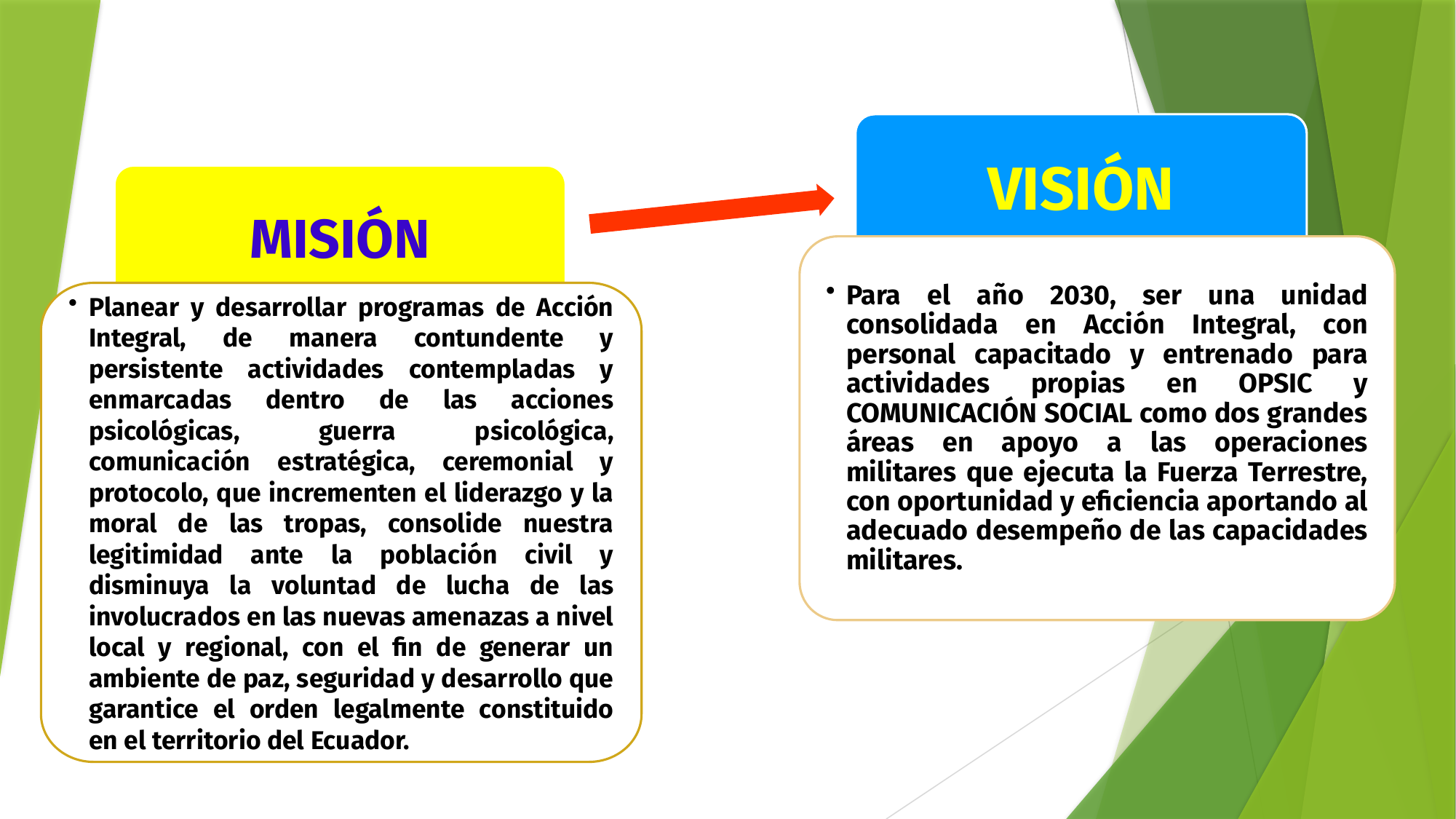

VISIÓN
MISIÓN

Para el año 2030, ser una unidad consolidada en Acción Integral, con personal capacitado y entrenado para actividades propias en OPSIC y COMUNICACIÓN SOCIAL como dos grandes áreas en apoyo a las operaciones militares que ejecuta la Fuerza Terrestre, con oportunidad y eficiencia aportando al adecuado desempeño de las capacidades militares.
Planear y desarrollar programas de Acción Integral, de manera contundente y persistente actividades contempladas y enmarcadas dentro de las acciones psicológicas, guerra psicológica, comunicación estratégica, ceremonial y protocolo, que incrementen el liderazgo y la moral de las tropas, consolide nuestra legitimidad ante la población civil y disminuya la voluntad de lucha de las involucrados en las nuevas amenazas a nivel local y regional, con el fin de generar un ambiente de paz, seguridad y desarrollo que garantice el orden legalmente constituido en el territorio del Ecuador.